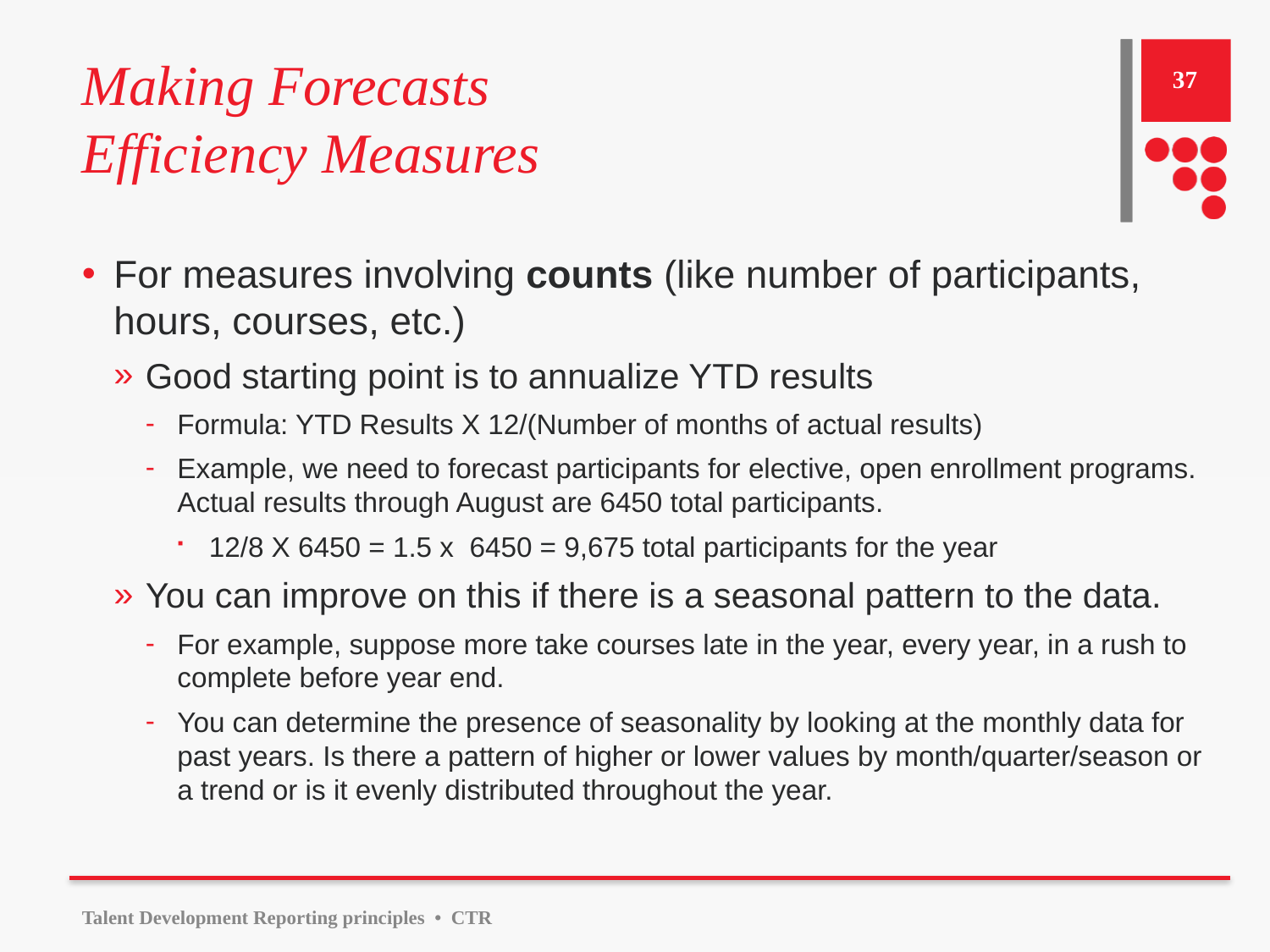

# Making Forecasts Efficiency Measures
37
For measures involving counts (like number of participants, hours, courses, etc.)
Good starting point is to annualize YTD results
Formula: YTD Results X 12/(Number of months of actual results)
Example, we need to forecast participants for elective, open enrollment programs. Actual results through August are 6450 total participants.
12/8 X 6450 = 1.5 x  6450 = 9,675 total participants for the year
You can improve on this if there is a seasonal pattern to the data.
For example, suppose more take courses late in the year, every year, in a rush to complete before year end.
You can determine the presence of seasonality by looking at the monthly data for past years. Is there a pattern of higher or lower values by month/quarter/season or a trend or is it evenly distributed throughout the year.
Talent Development Reporting principles  •  CTR